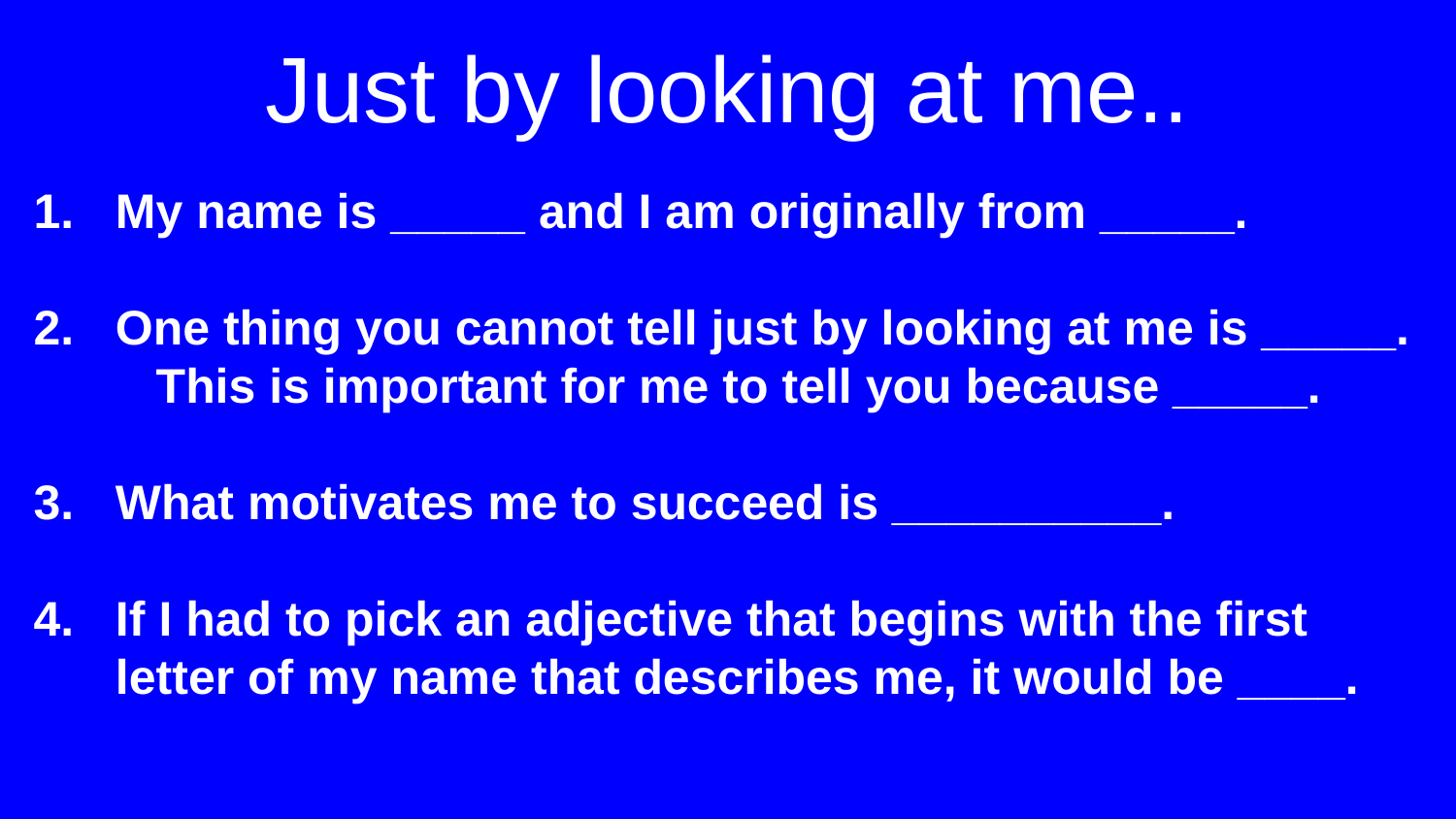

# Just by looking at me..
My name is _____ and I am originally from _____.

One thing you cannot tell just by looking at me is _____.    This is important for me to tell you because _____.

What motivates me to succeed is __________.

If I had to pick an adjective that begins with the first letter of my name that describes me, it would be ____.